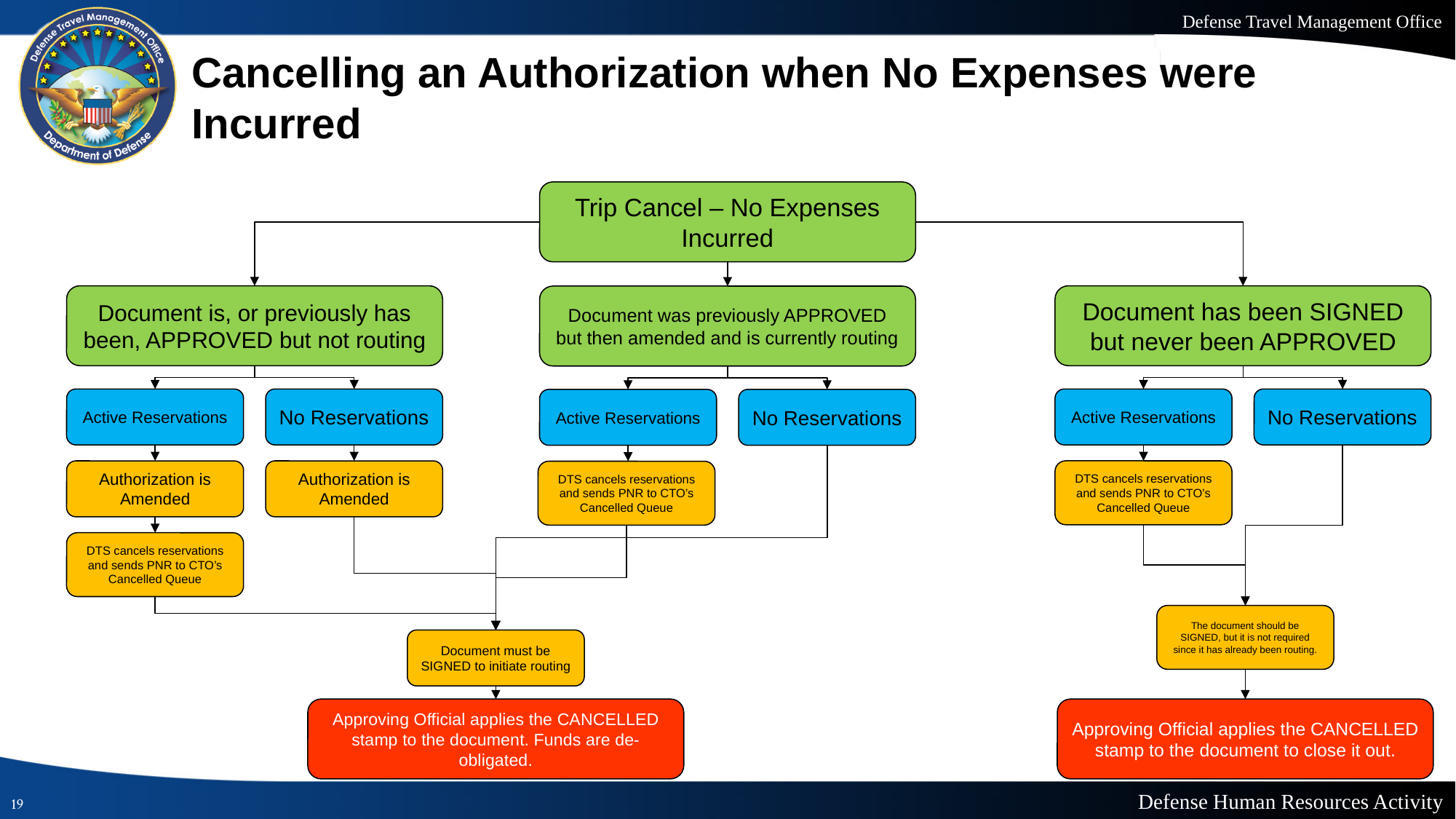

# Cancelling an Authorization when No Expenses were Incurred
Trip Cancel – No Expenses Incurred
Document is, or previously has been, APPROVED but not routing
Document has been SIGNED but never been APPROVED
Document was previously APPROVED but then amended and is currently routing
Active Reservations
No Reservations
Active Reservations
No Reservations
Active Reservations
No Reservations
Authorization is Amended
Authorization is Amended
DTS cancels reservations and sends PNR to CTO’s Cancelled Queue
DTS cancels reservations and sends PNR to CTO’s Cancelled Queue
DTS cancels reservations and sends PNR to CTO’s Cancelled Queue
The document should be SIGNED, but it is not required since it has already been routing.
Document must be SIGNED to initiate routing
Approving Official applies the CANCELLED stamp to the document to close it out.
Approving Official applies the CANCELLED stamp to the document. Funds are de-obligated.
19